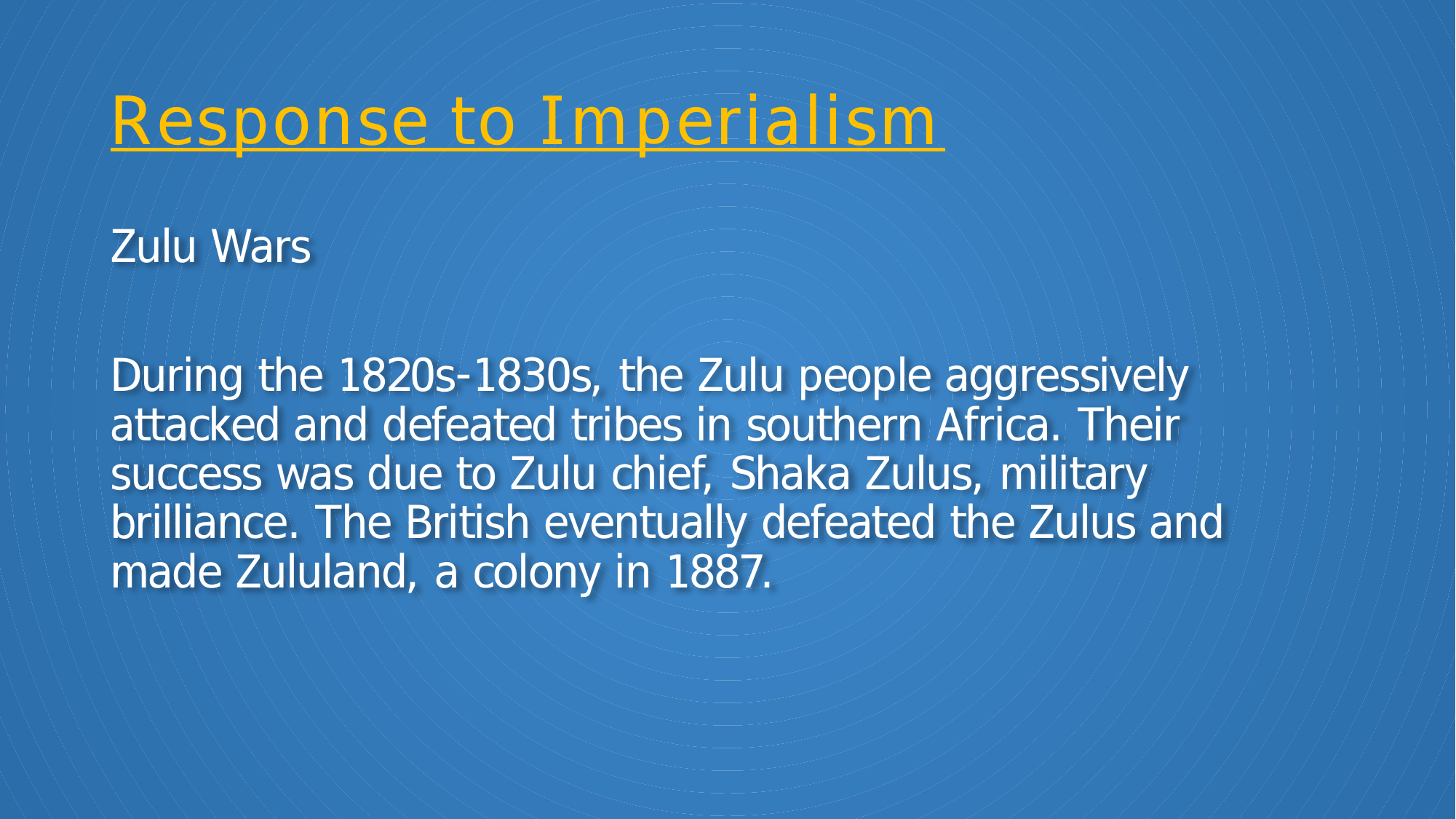

# Response to Imperialism
Zulu Wars

During the 1820s-1830s, the Zulu people aggressively attacked and defeated tribes in southern Africa. Their success was due to Zulu chief, Shaka Zulus, military brilliance. The British eventually defeated the Zulus and made Zululand, a colony in 1887.